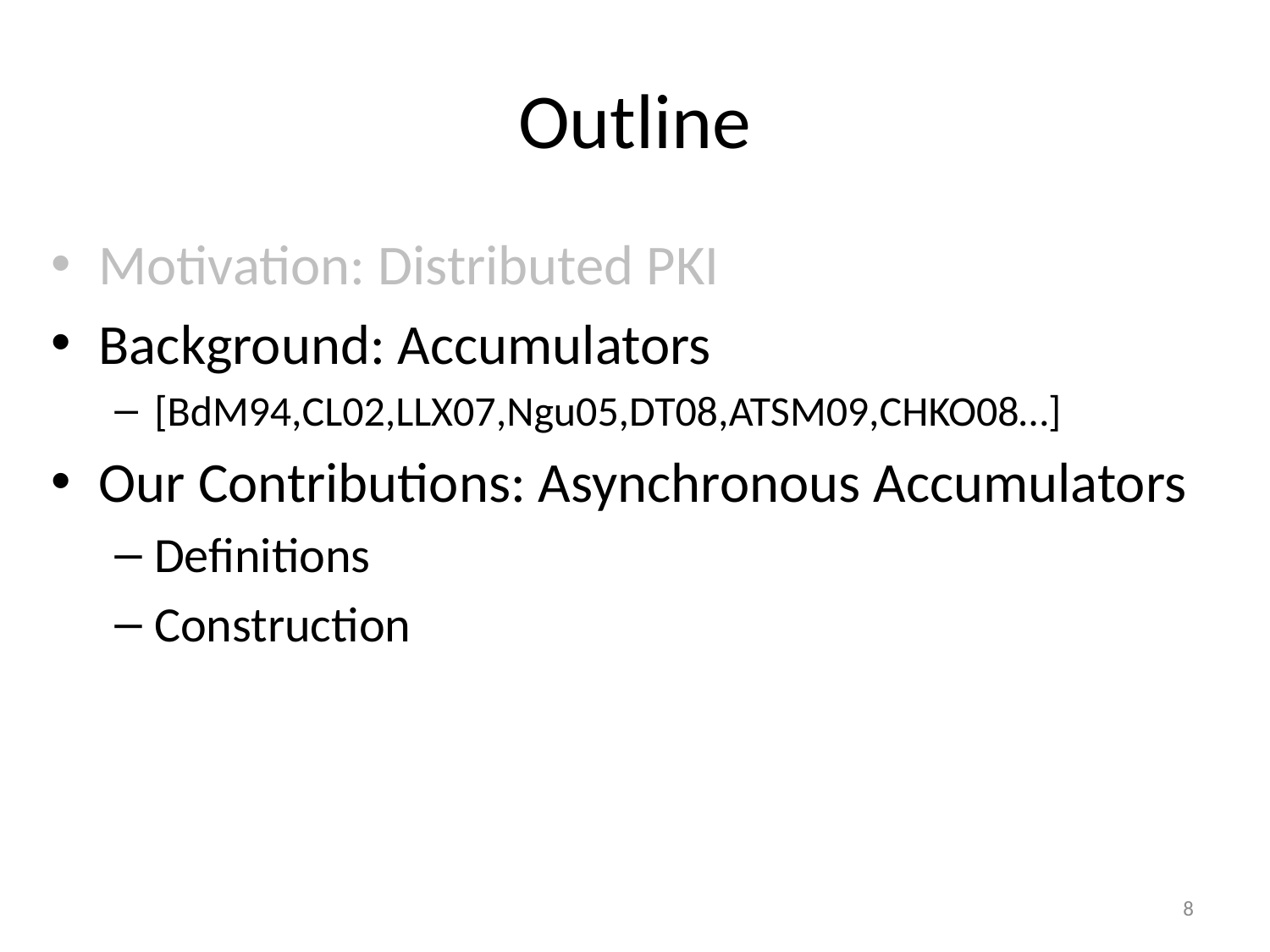

# Outline
Motivation: Distributed PKI
Background: Accumulators
[BdM94,CL02,LLX07,Ngu05,DT08,ATSM09,CHKO08…]
Our Contributions: Asynchronous Accumulators
Definitions
Construction

8